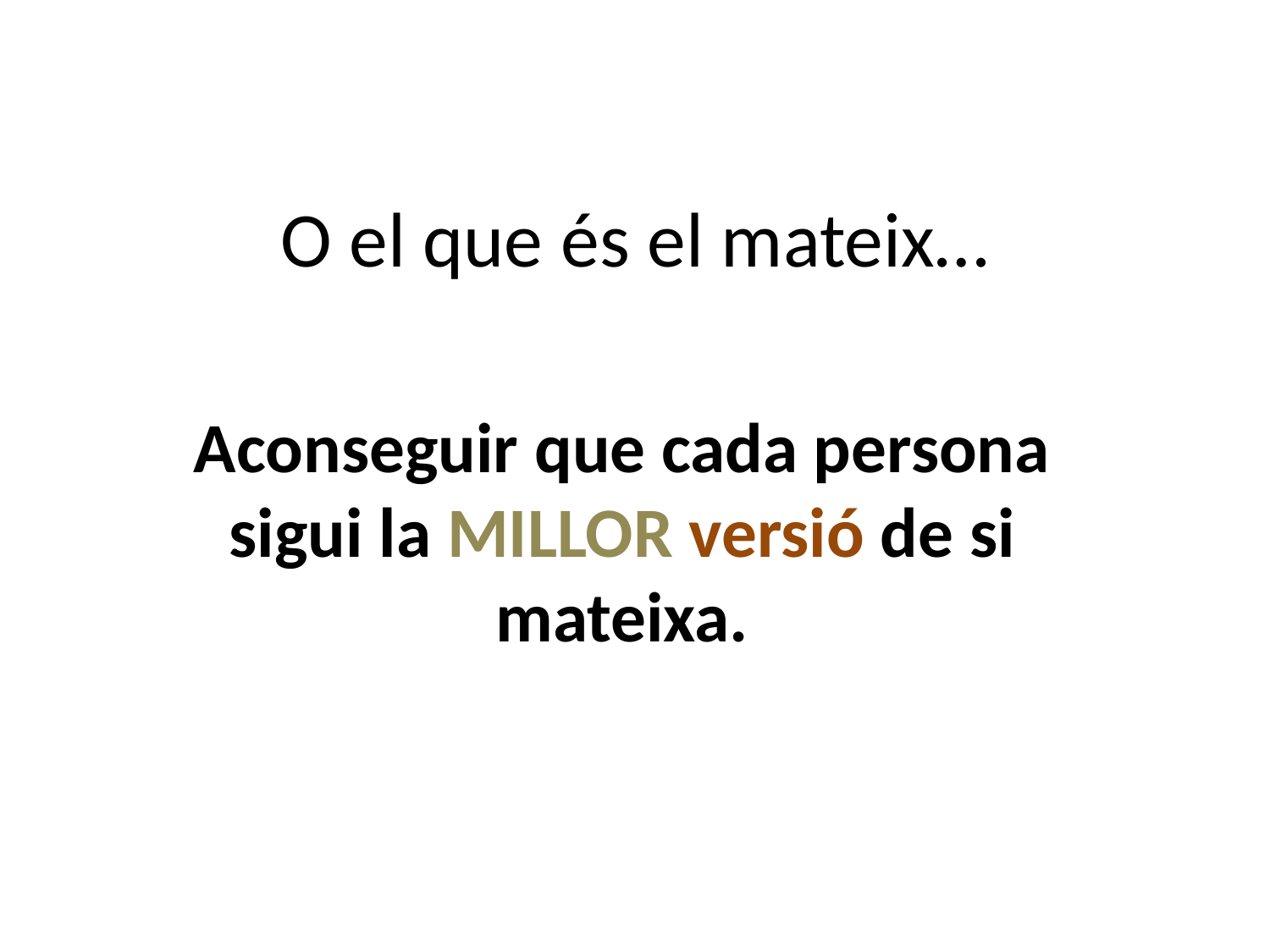

# O el que és el mateix…
Aconseguir que cada persona sigui la MILLOR versió de si mateixa.